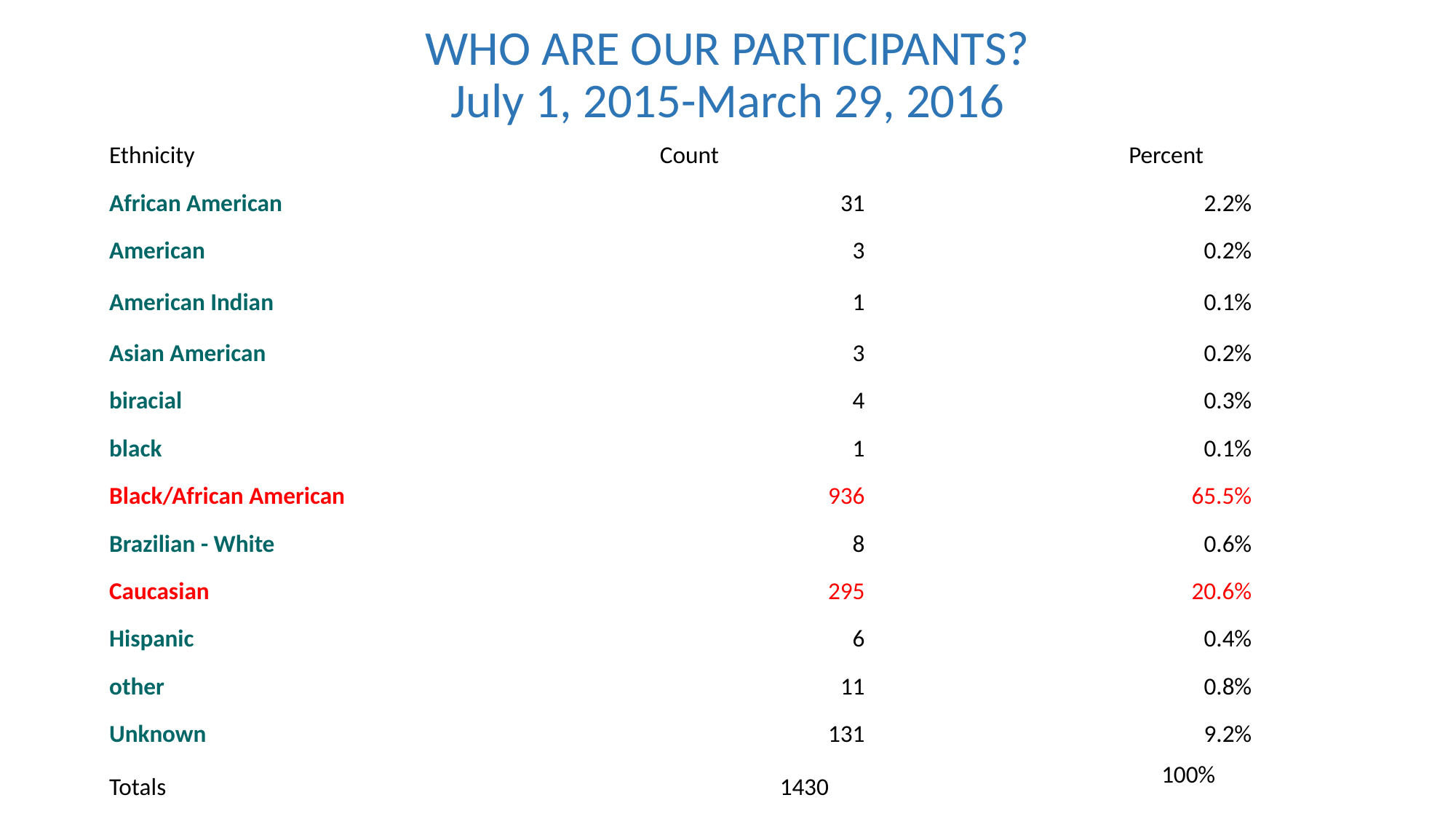

# WHO ARE OUR PARTICIPANTS? July 1, 2015-March 29, 2016
| Ethnicity | Count | Percent |
| --- | --- | --- |
| African American | 31 | 2.2% |
| American | 3 | 0.2% |
| American Indian | 1 | 0.1% |
| Asian American | 3 | 0.2% |
| biracial | 4 | 0.3% |
| black | 1 | 0.1% |
| Black/African American | 936 | 65.5% |
| Brazilian - White | 8 | 0.6% |
| Caucasian | 295 | 20.6% |
| Hispanic | 6 | 0.4% |
| other | 11 | 0.8% |
| Unknown | 131 | 9.2% |
| Totals | 1430 | 100% |